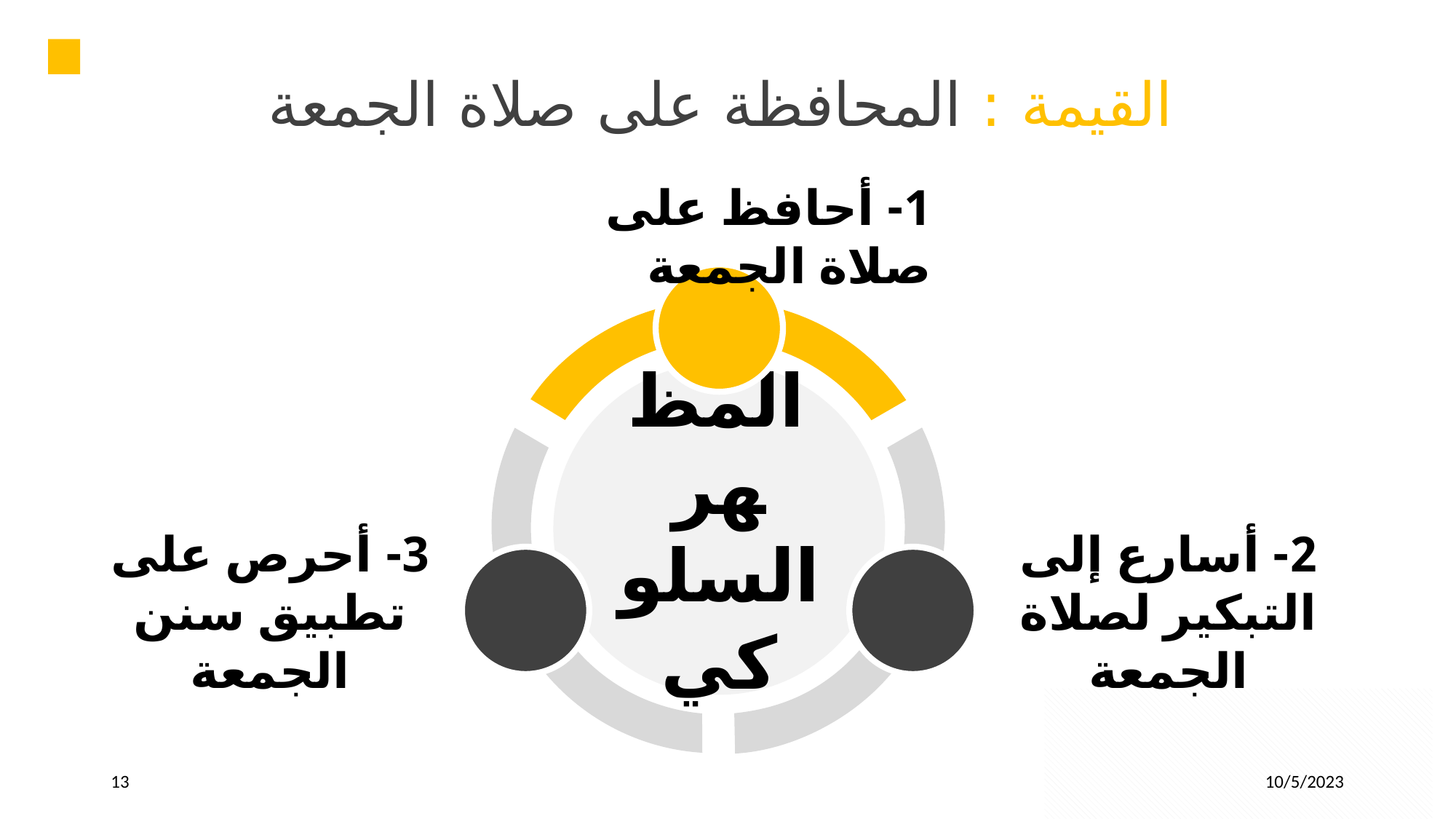

القيمة : المحافظة على صلاة الجمعة
1- أحافظ على صلاة الجمعة

المظهر السلوكي

3- أحرص على تطبيق سنن الجمعة

2- أسارع إلى التبكير لصلاة الجمعة

13
10/5/2023